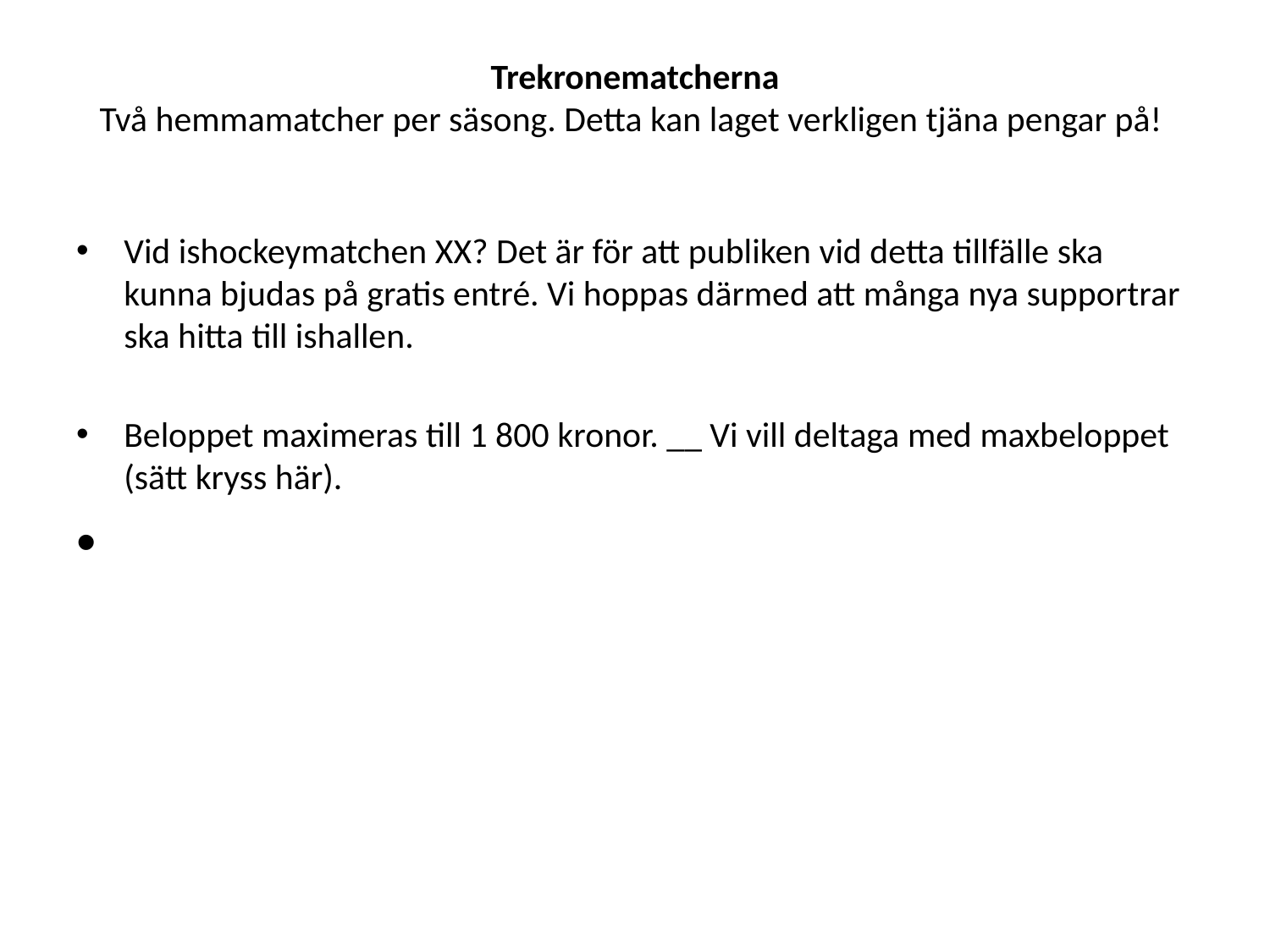

# Trekronematcherna Två hemmamatcher per säsong. Detta kan laget verkligen tjäna pengar på!
Vid ishockeymatchen XX? Det är för att publiken vid detta tillfälle ska kunna bjudas på gratis entré. Vi hoppas därmed att många nya supportrar ska hitta till ishallen.

Beloppet maximeras till 1 800 kronor. __ Vi vill deltaga med maxbeloppet (sätt kryss här).